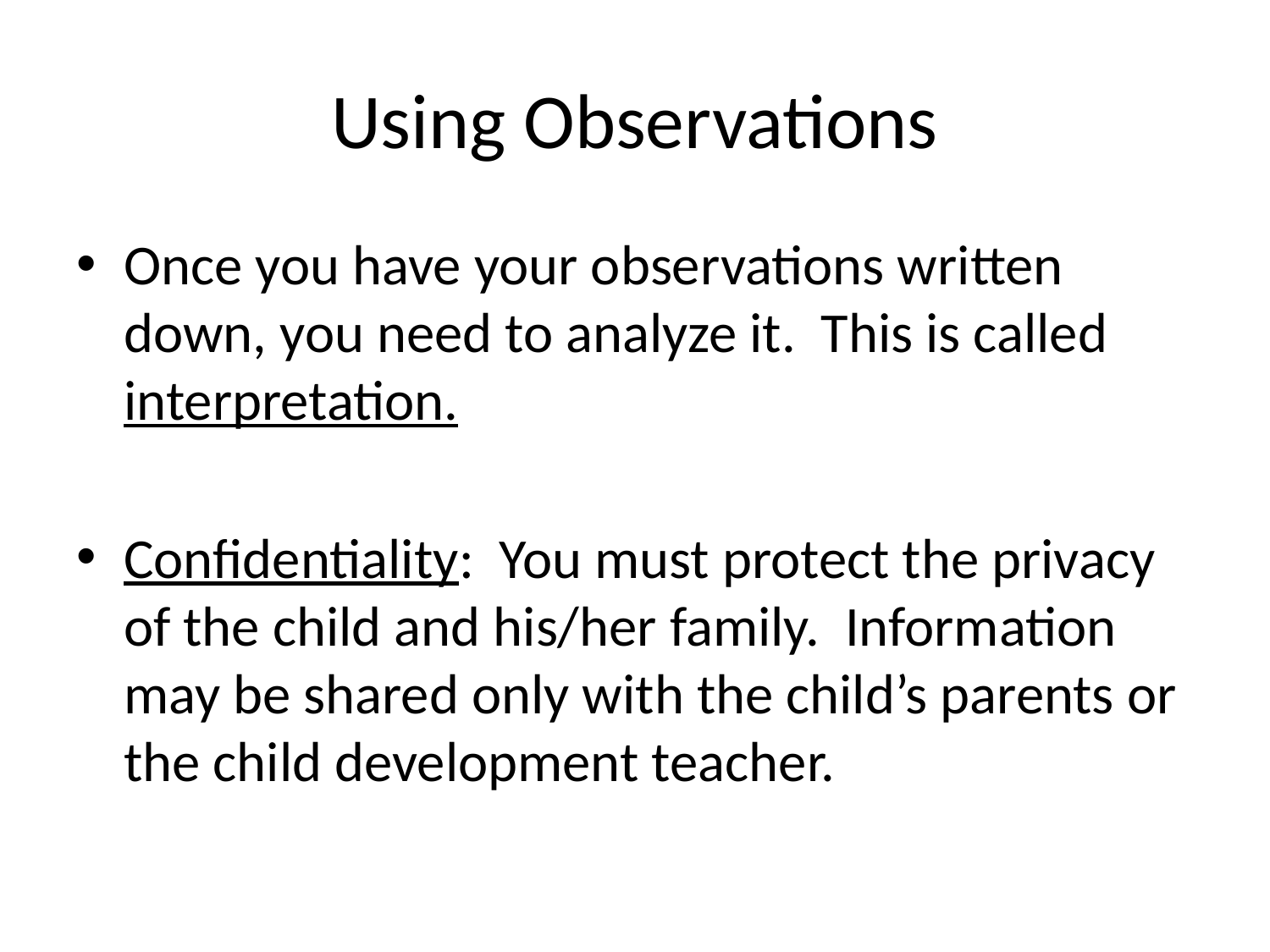

# Using Observations
Once you have your observations written down, you need to analyze it.  This is called interpretation.

Confidentiality:  You must protect the privacy of the child and his/her family.  Information may be shared only with the child’s parents or the child development teacher.